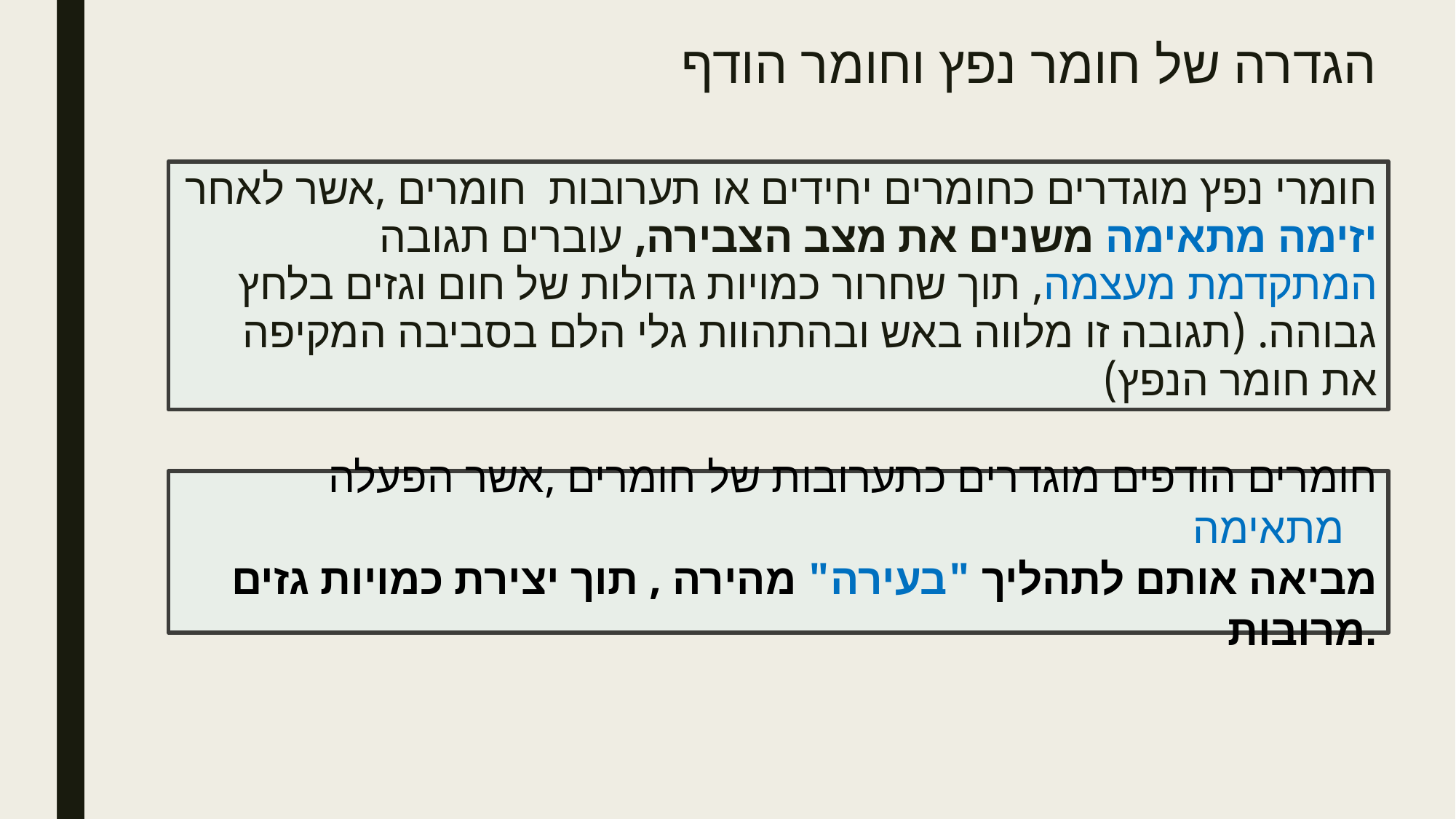

# הגדרה של חומר נפץ וחומר הודף
חומרי נפץ מוגדרים כחומרים יחידים או תערובות  חומרים ,אשר לאחר יזימה מתאימה משנים את מצב הצבירה, עוברים תגובה המתקדמת מעצמה, תוך שחרור כמויות גדולות של חום וגזים בלחץ גבוהה. (תגובה זו מלווה באש ובהתהוות גלי הלם בסביבה המקיפה את חומר הנפץ)
חומרים הודפים מוגדרים כתערובות של חומרים ,אשר הפעלה מתאימה
 מביאה אותם לתהליך "בעירה" מהירה , תוך יצירת כמויות גזים מרובות.